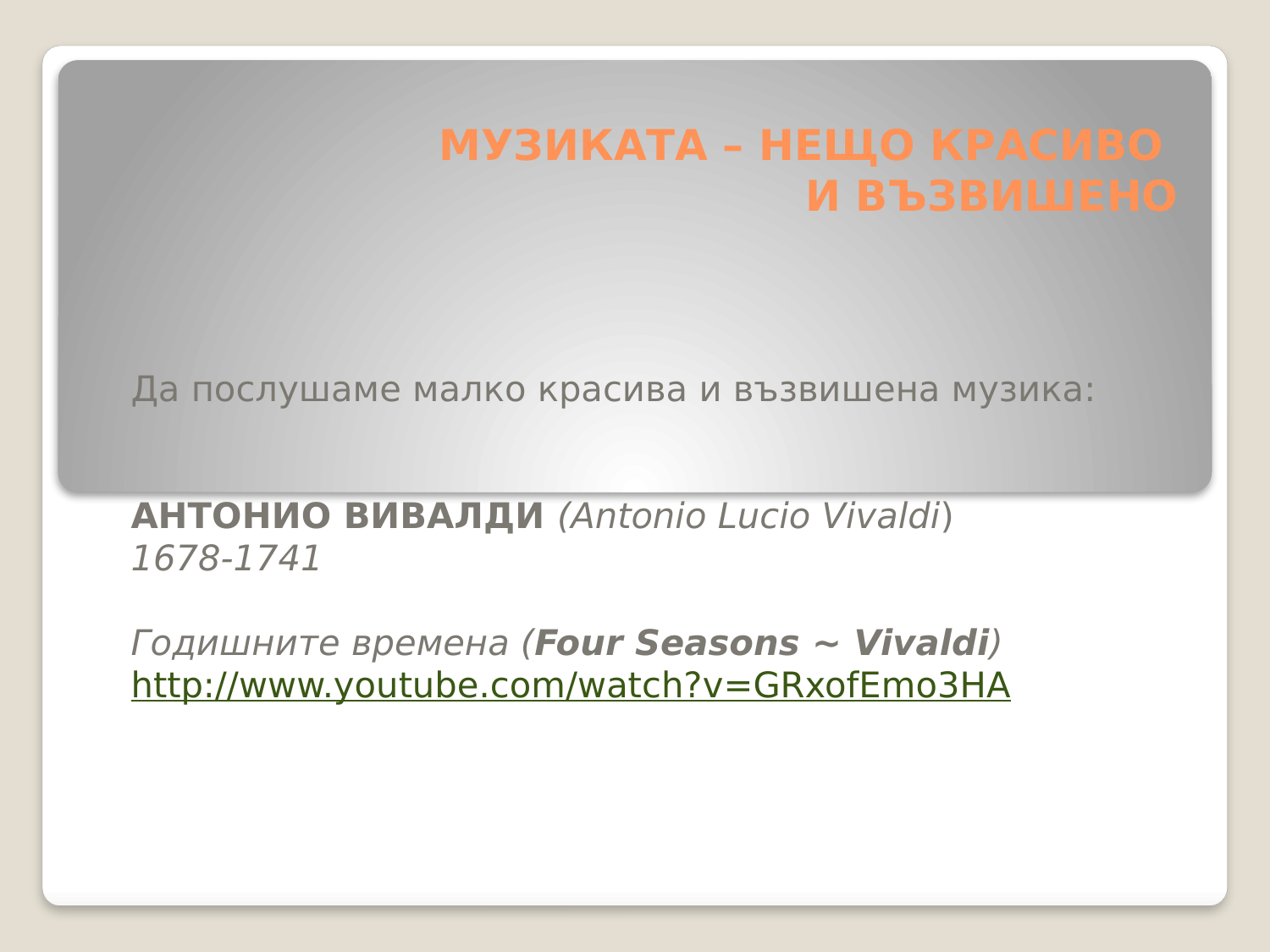

# МУЗИКАТА – НЕЩО КРАСИВО И ВЪЗВИШЕНО
Да послушаме малко красива и възвишена музика:

АНТОНИО ВИВАЛДИ (Antonio Lucio Vivaldi)
1678-1741

Годишните времена (Four Seasons ~ Vivaldi)
http://www.youtube.com/watch?v=GRxofEmo3HA